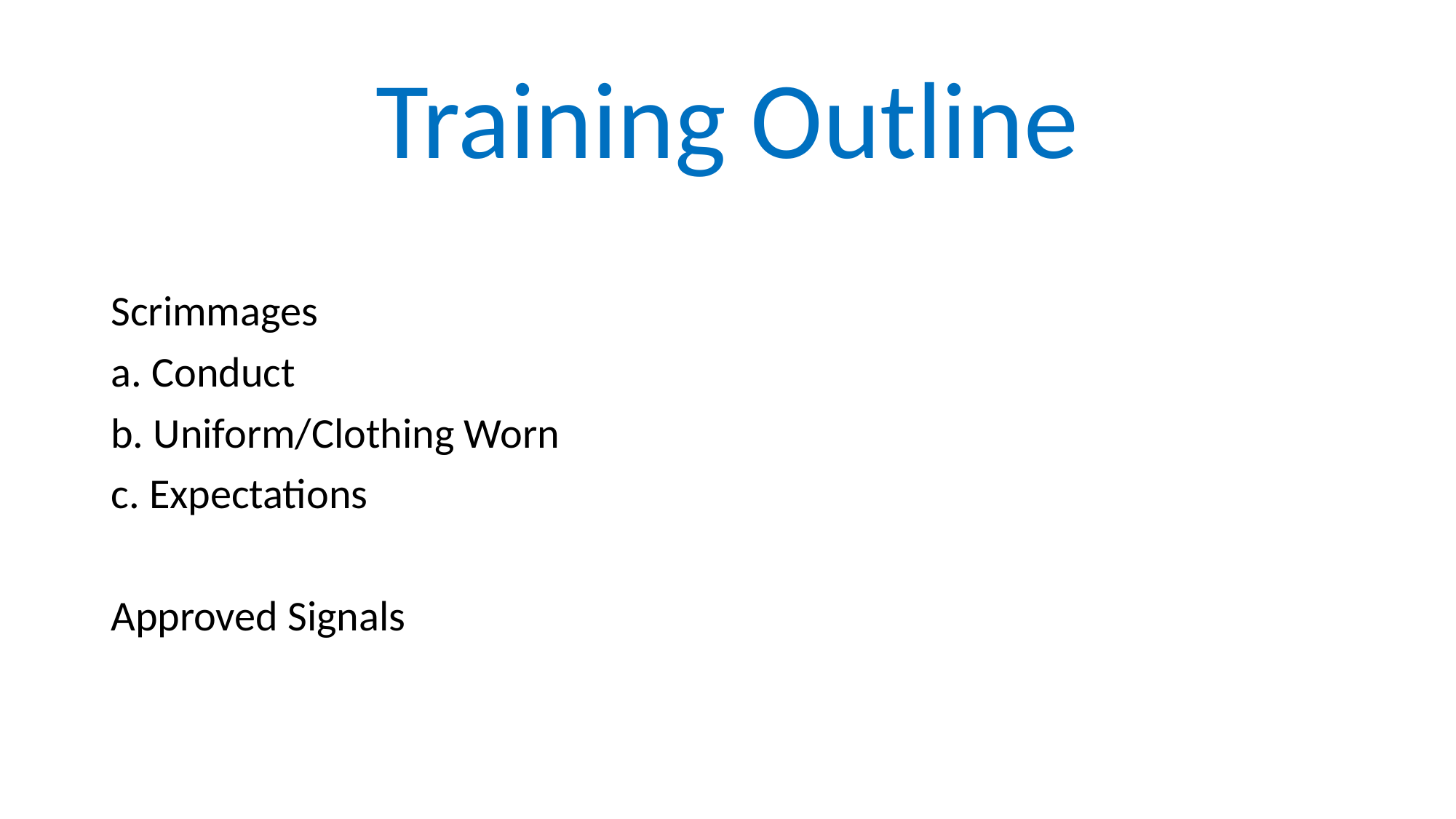

# Training Outline

Scrimmages
a. Conduct
b. Uniform/Clothing Worn
c. Expectations

Approved Signals